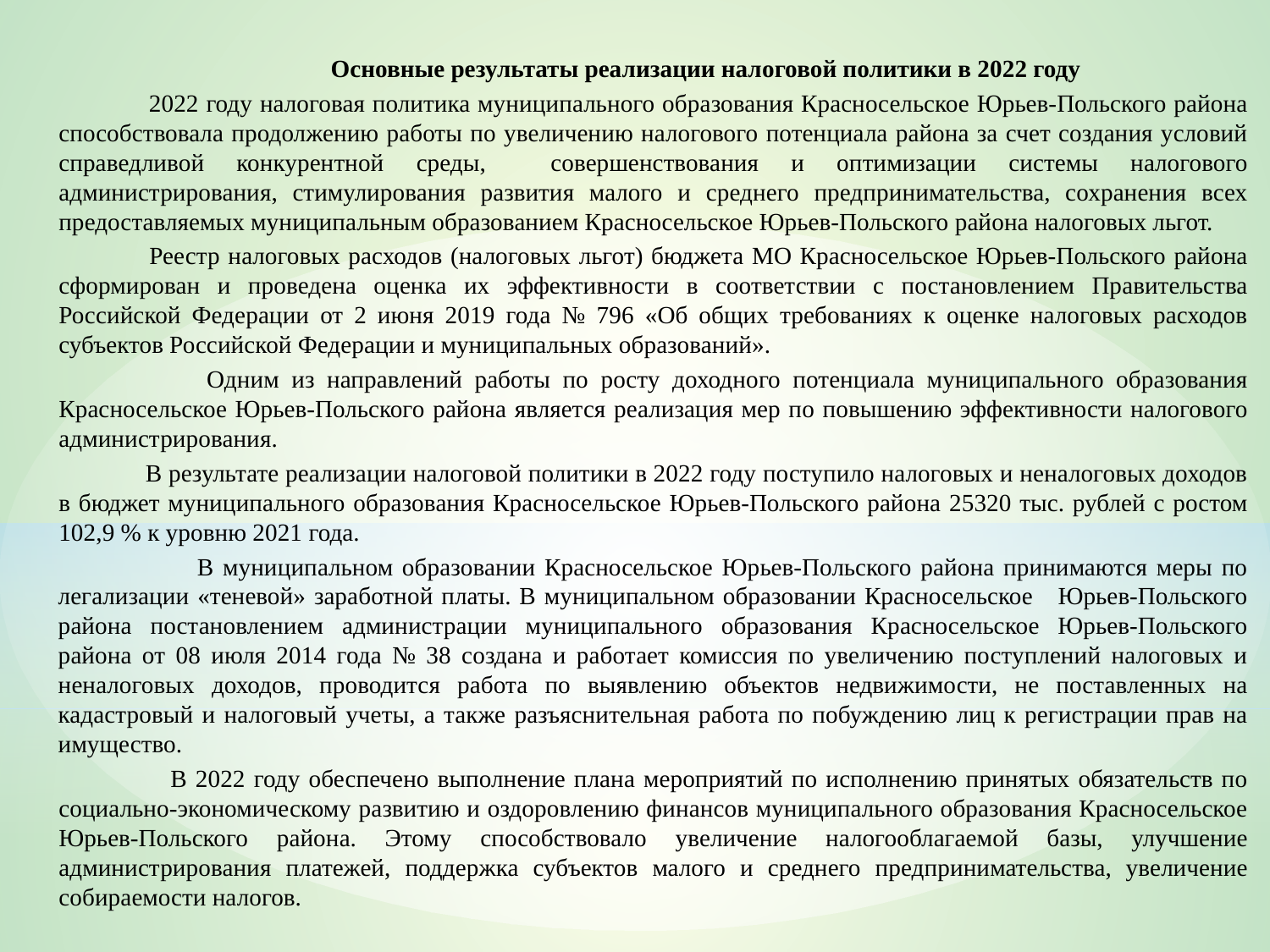

Основные результаты реализации налоговой политики в 2022 году
            2022 году налоговая политика муниципального образования Красносельское Юрьев-Польского района способствовала продолжению работы по увеличению налогового потенциала района за счет создания условий справедливой конкурентной среды,  совершенствования и оптимизации системы налогового администрирования, стимулирования развития малого и среднего предпринимательства, сохранения всех предоставляемых муниципальным образованием Красносельское Юрьев-Польского района налоговых льгот.
           Реестр налоговых расходов (налоговых льгот) бюджета МО Красносельское Юрьев-Польского района сформирован и проведена оценка их эффективности в соответствии с постановлением Правительства Российской Федерации от 2 июня 2019 года № 796 «Об общих требованиях к оценке налоговых расходов субъектов Российской Федерации и муниципальных образований».
            Одним из направлений работы по росту доходного потенциала муниципального образования Красносельское Юрьев-Польского района является реализация мер по повышению эффективности налогового администрирования.
             В результате реализации налоговой политики в 2022 году поступило налоговых и неналоговых доходов в бюджет муниципального образования Красносельское Юрьев-Польского района 25320 тыс. рублей с ростом 102,9 % к уровню 2021 года.
                   В муниципальном образовании Красносельское Юрьев-Польского района принимаются меры по легализации «теневой» заработной платы. В муниципальном образовании Красносельское   Юрьев-Польского района постановлением администрации муниципального образования Красносельское Юрьев-Польского района от 08 июля 2014 года № 38 создана и работает комиссия по увеличению поступлений налоговых и неналоговых доходов, проводится работа по выявлению объектов недвижимости, не поставленных на кадастровый и налоговый учеты, а также разъяснительная работа по побуждению лиц к регистрации прав на имущество.
             В 2022 году обеспечено выполнение плана мероприятий по исполнению принятых обязательств по социально-экономическому развитию и оздоровлению финансов муниципального образования Красносельское Юрьев-Польского района. Этому способствовало увеличение налогооблагаемой базы, улучшение администрирования платежей, поддержка субъектов малого и среднего предпринимательства, увеличение собираемости налогов.